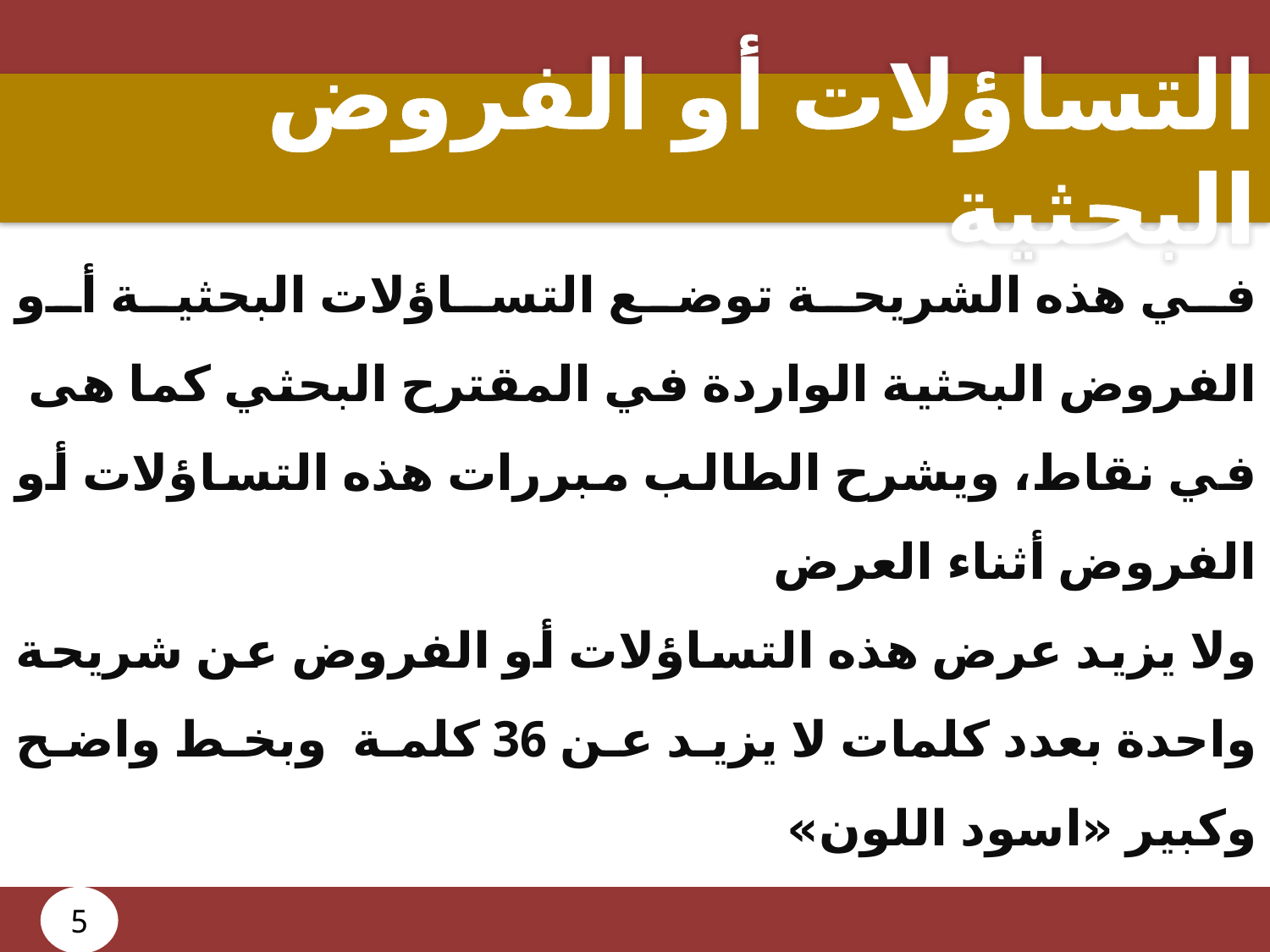

التساؤلات أو الفروض البحثية
في هذه الشريحة توضع التساؤلات البحثية أو الفروض البحثية الواردة في المقترح البحثي كما هى  في نقاط، ويشرح الطالب مبررات هذه التساؤلات أو الفروض أثناء العرض
ولا يزيد عرض هذه التساؤلات أو الفروض عن شريحة واحدة بعدد كلمات لا يزيد عن 36 كلمة  وبخط واضح وكبير «اسود اللون»

5